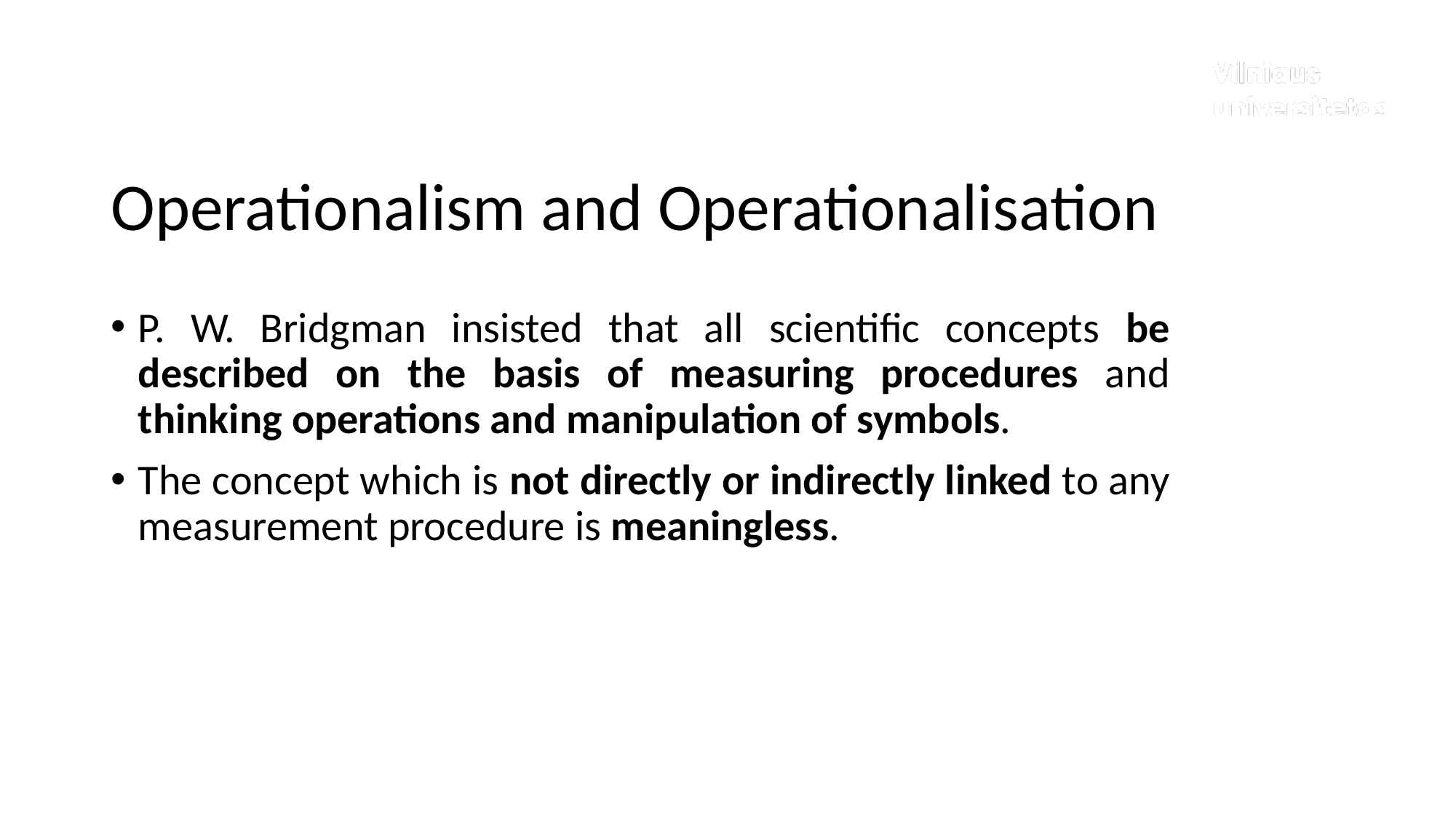

# Operationalism and Operationalisation
P. W. Bridgman insisted that all scientific concepts be described on the basis of measuring procedures and thinking operations and manipulation of symbols.
The concept which is not directly or indirectly linked to any measurement procedure is meaningless.